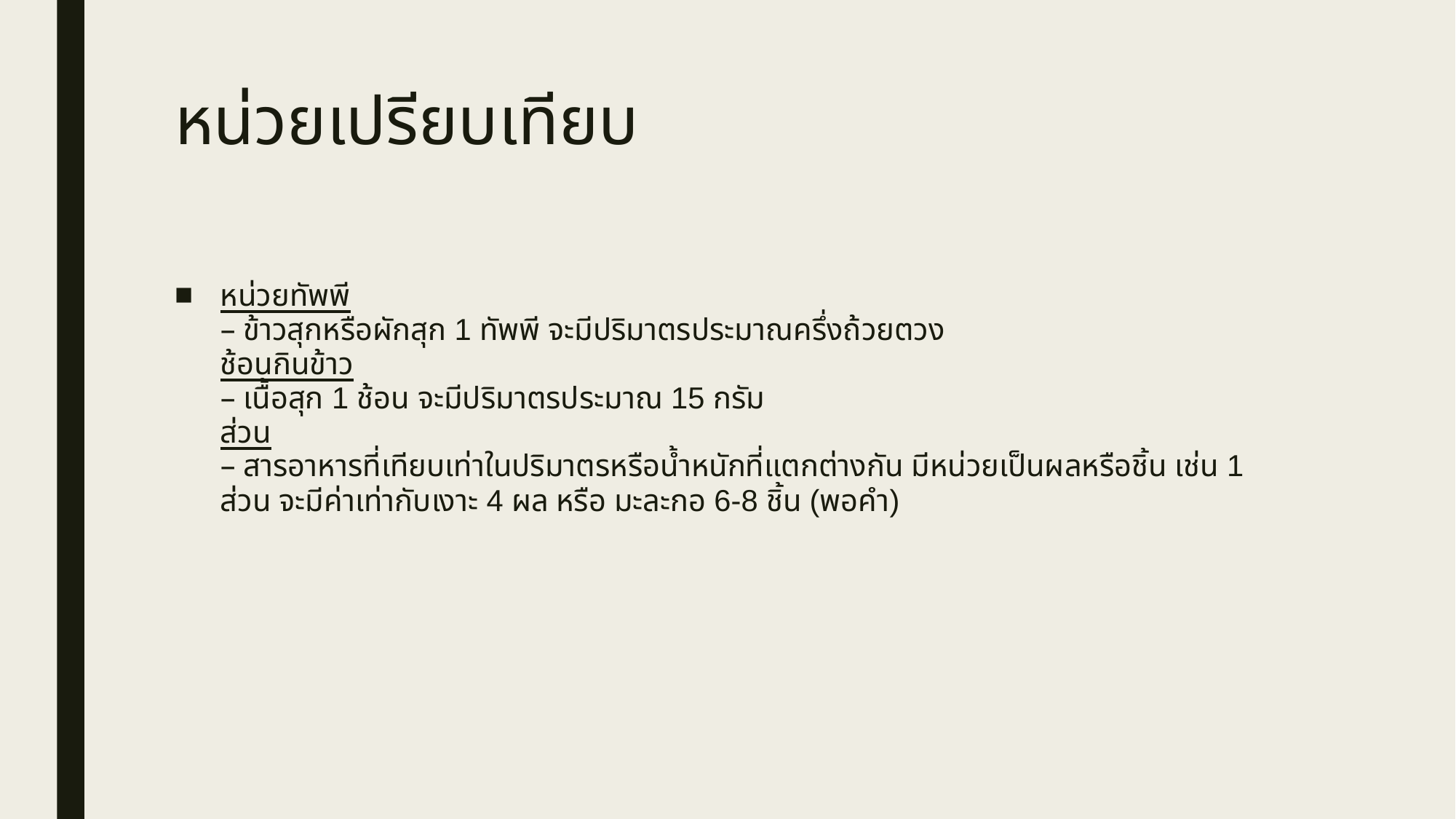

# หน่วยเปรียบเทียบ
หน่วยทัพพี
– ข้าวสุกหรือผักสุก 1 ทัพพี จะมีปริมาตรประมาณครึ่งถ้วยตวง
ช้อนกินข้าว
– เนื้อสุก 1 ช้อน จะมีปริมาตรประมาณ 15 กรัม
ส่วน
– สารอาหารที่เทียบเท่าในปริมาตรหรือน้ำหนักที่แตกต่างกัน มีหน่วยเป็นผลหรือชิ้น เช่น 1 ส่วน จะมีค่าเท่ากับเงาะ 4 ผล หรือ มะละกอ 6-8 ชิ้น (พอคำ)